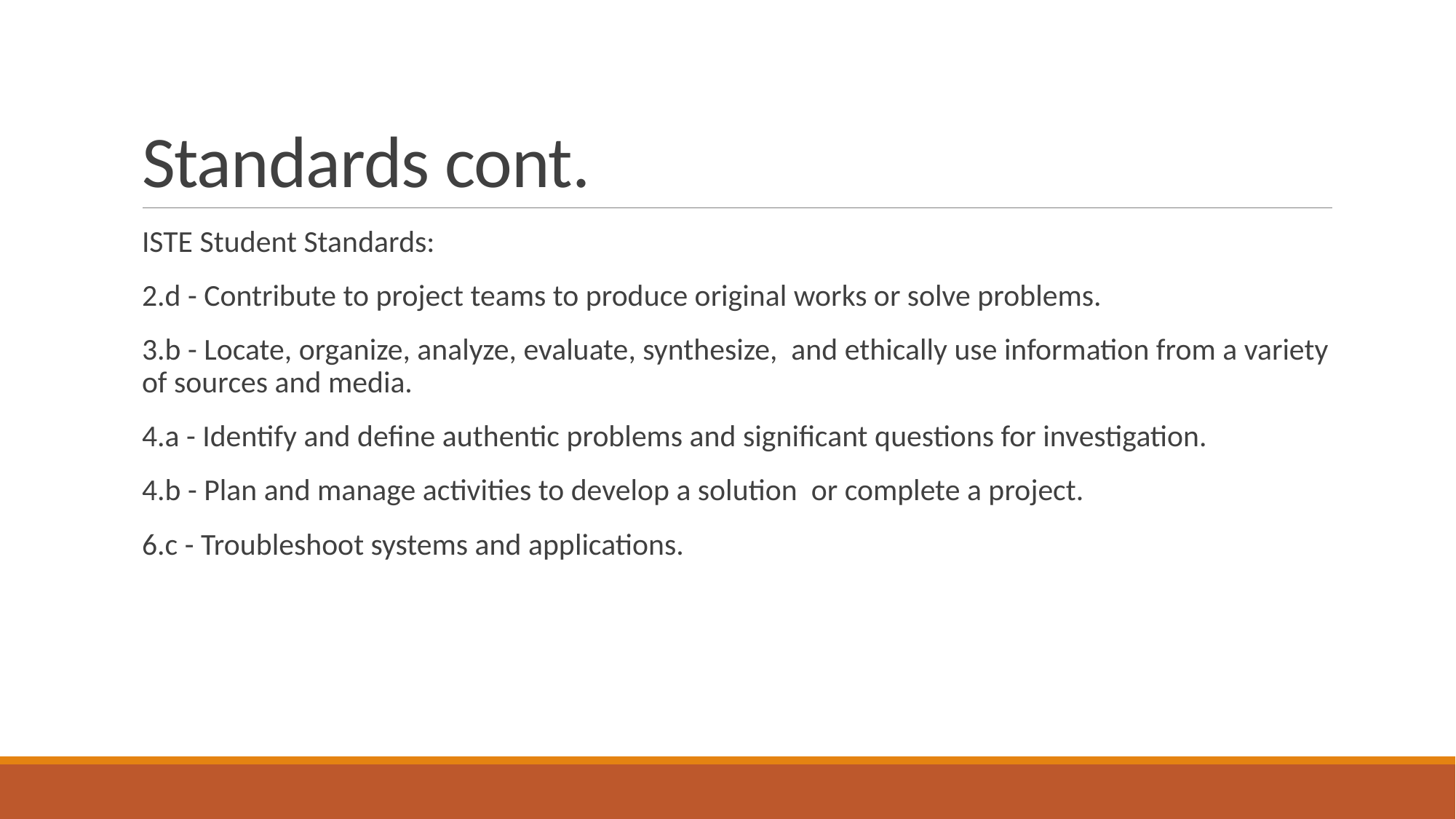

# Standards cont.
ISTE Student Standards:
2.d - Contribute to project teams to produce original works or solve problems.
3.b - Locate, organize, analyze, evaluate, synthesize,  and ethically use information from a variety of sources and media.
4.a - Identify and define authentic problems and significant questions for investigation.
4.b - Plan and manage activities to develop a solution  or complete a project.
6.c - Troubleshoot systems and applications.